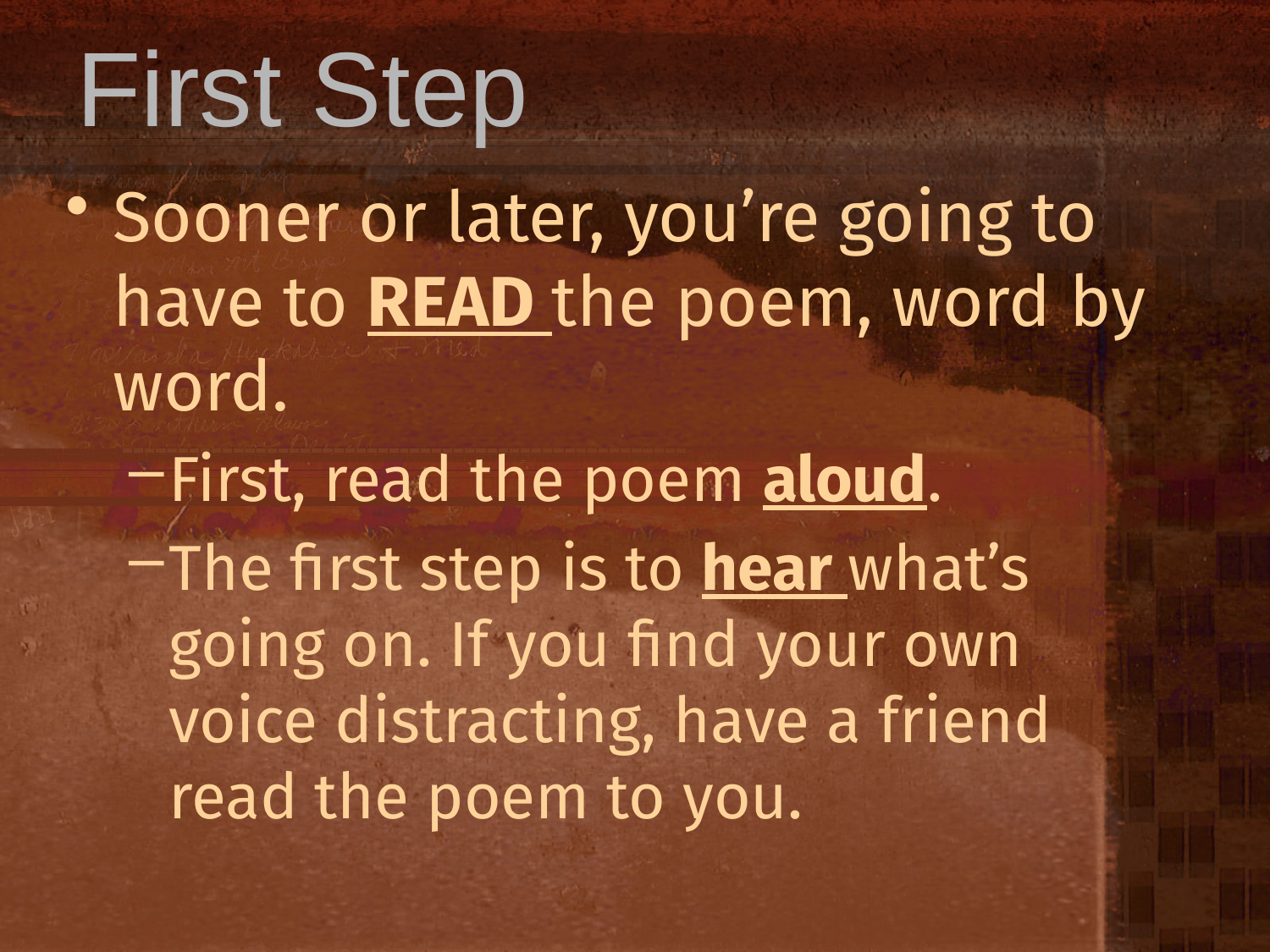

# First Step
Sooner or later, you’re going to have to READ the poem, word by word.
First, read the poem aloud.
The first step is to hear what’s going on. If you find your own voice distracting, have a friend read the poem to you.